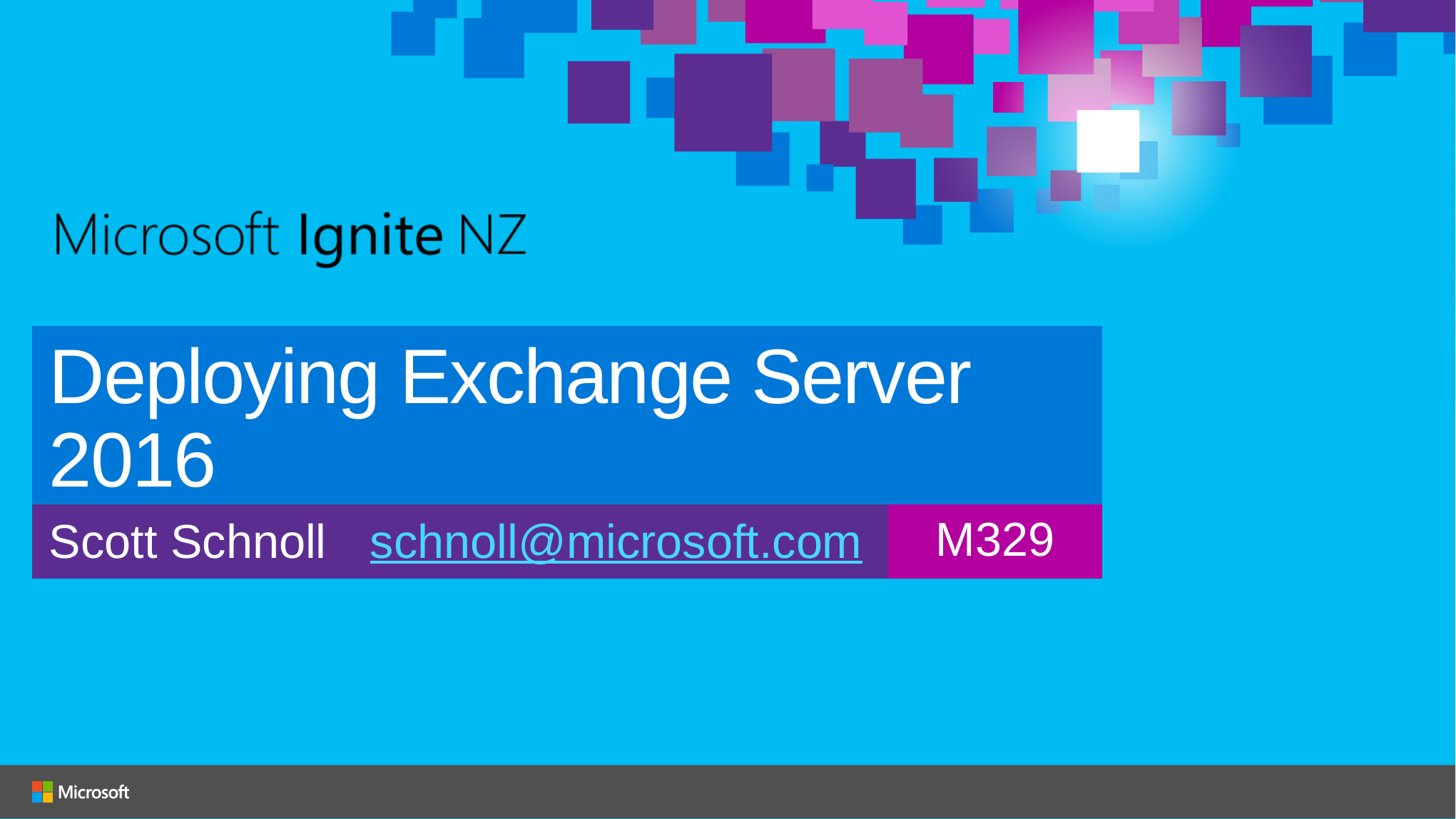

# Deploying Exchange Server 2016 Preview
M329
Scott Schnoll	schnoll@microsoft.com